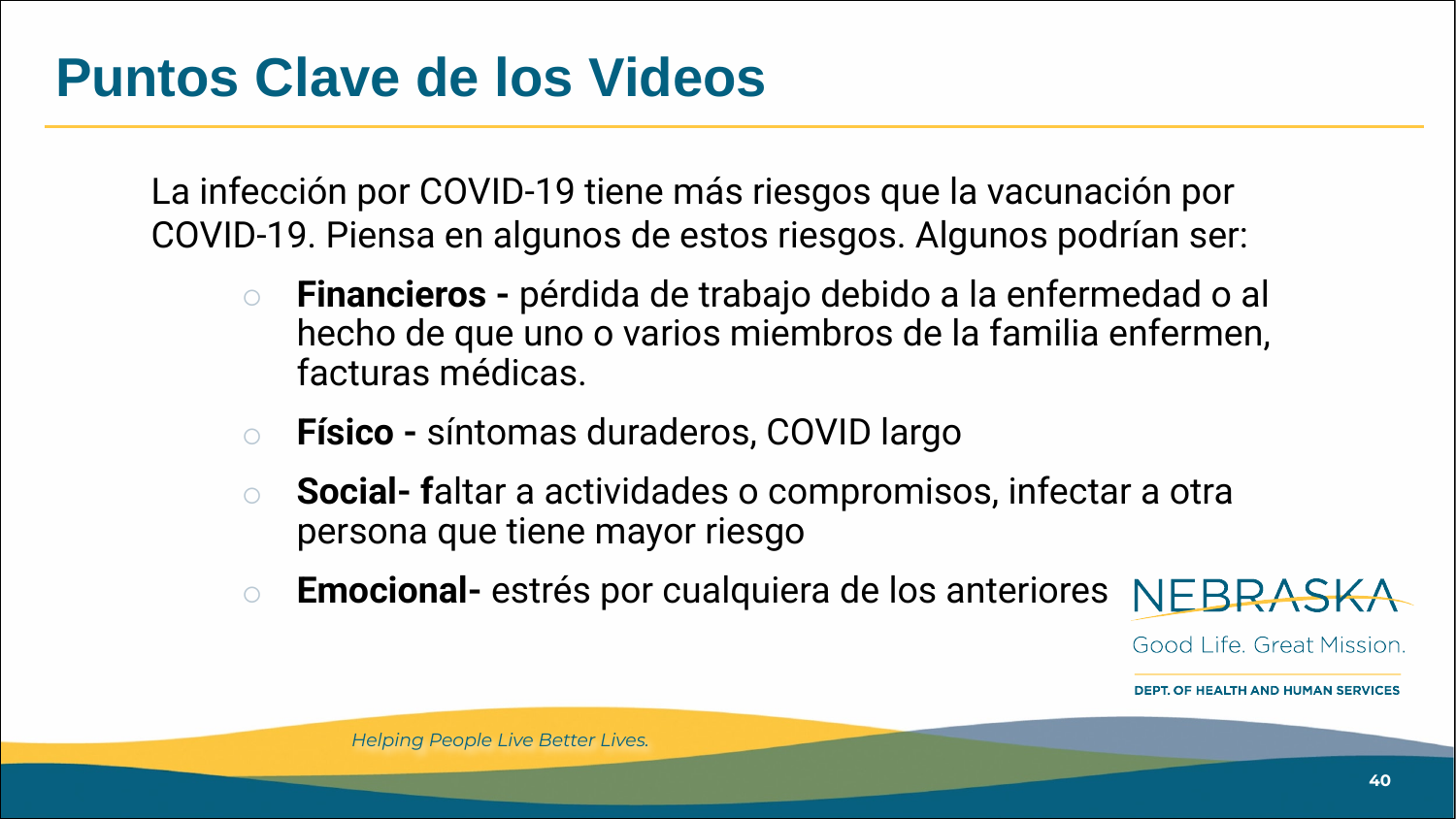

# Puntos Clave de los Videos
La infección por COVID-19 tiene más riesgos que la vacunación por COVID-19. Piensa en algunos de estos riesgos. Algunos podrían ser:
Financieros - pérdida de trabajo debido a la enfermedad o al hecho de que uno o varios miembros de la familia enfermen, facturas médicas.
Físico - síntomas duraderos, COVID largo
Social- faltar a actividades o compromisos, infectar a otra persona que tiene mayor riesgo
Emocional- estrés por cualquiera de los anteriores